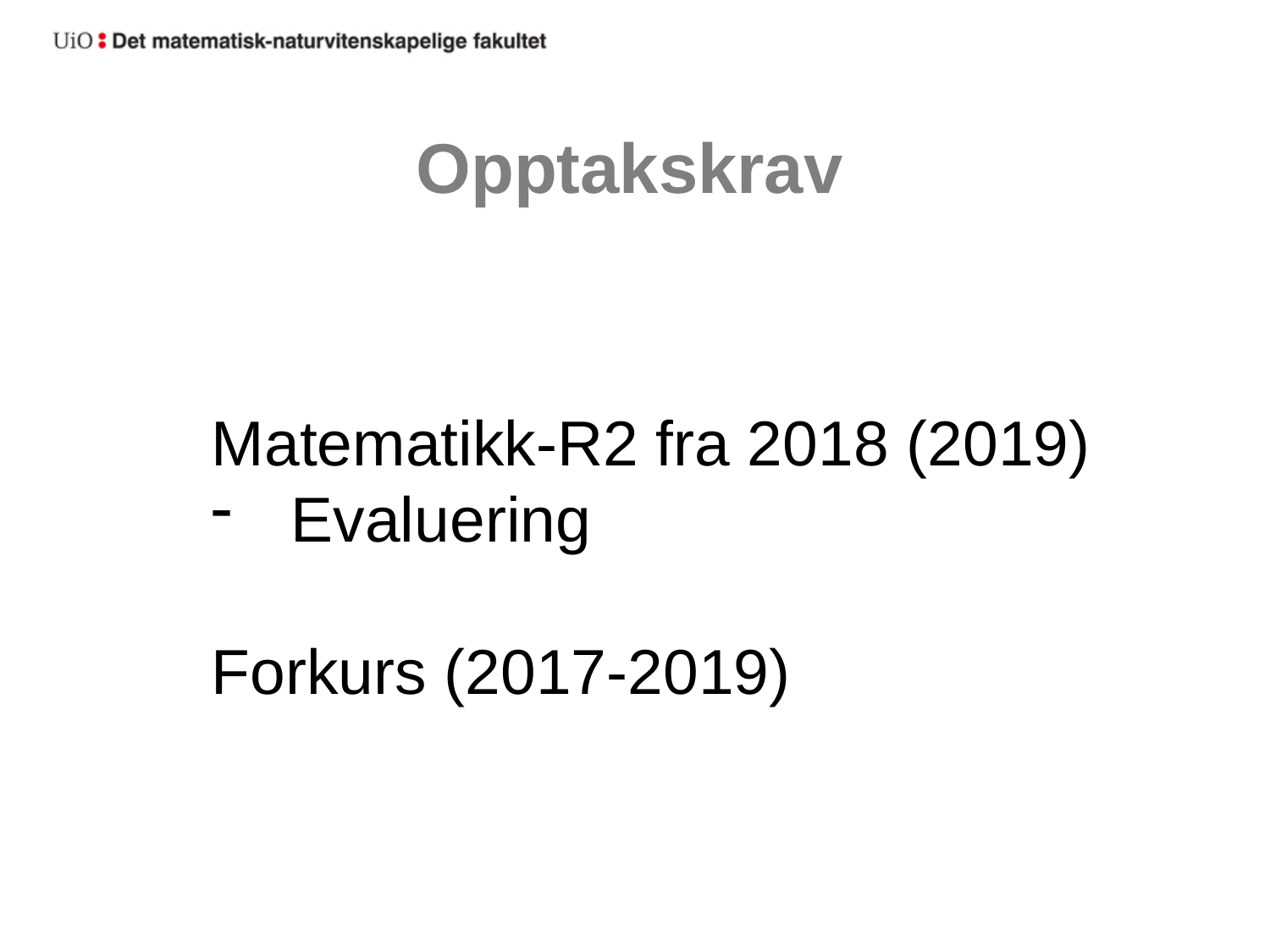

# Opptakskrav
Matematikk-R2 fra 2018 (2019)
Evaluering

Forkurs (2017-2019)